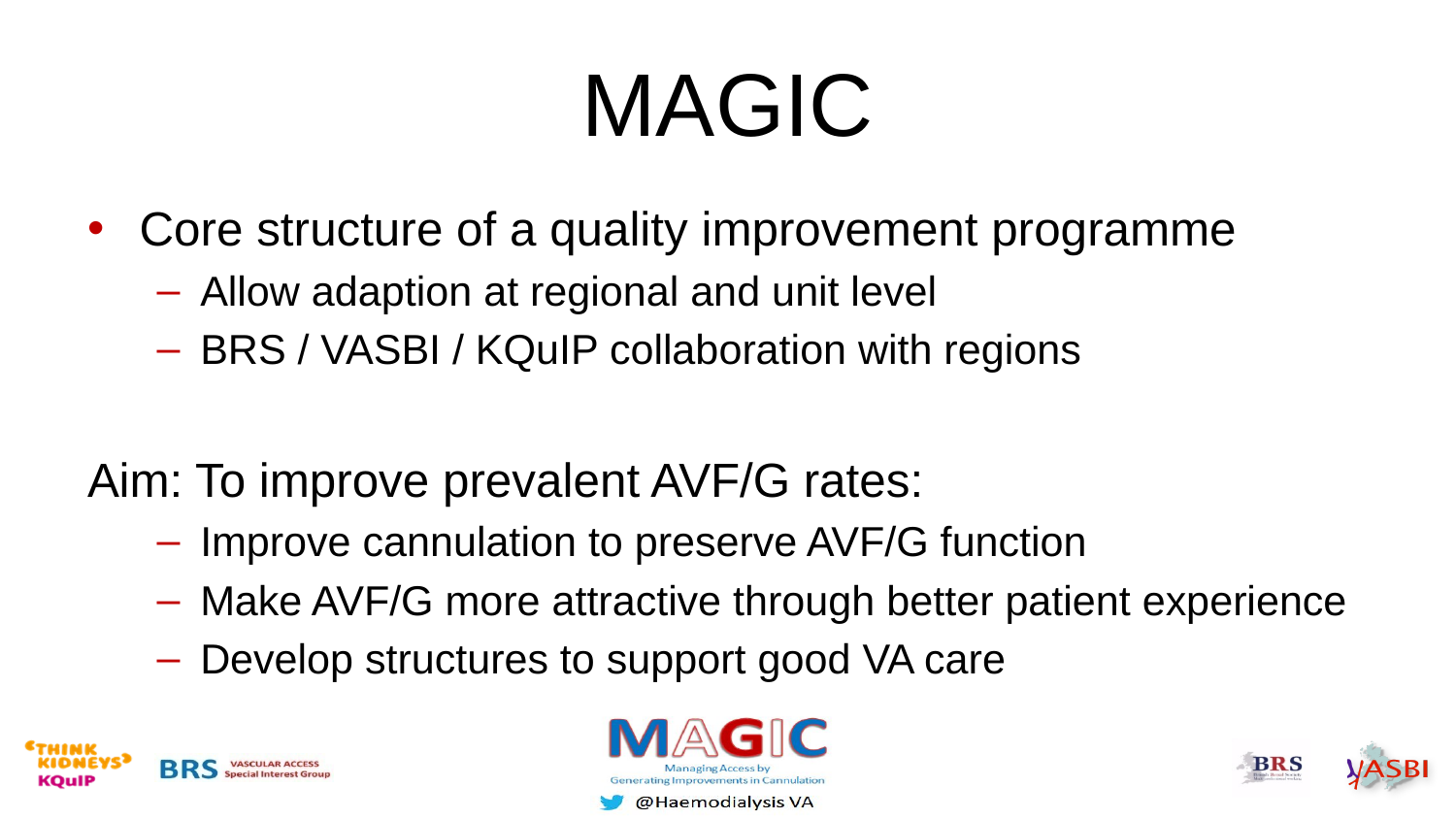

# MAGIC
Core structure of a quality improvement programme
Allow adaption at regional and unit level
BRS / VASBI / KQuIP collaboration with regions

Aim: To improve prevalent AVF/G rates:
Improve cannulation to preserve AVF/G function
Make AVF/G more attractive through better patient experience
Develop structures to support good VA care